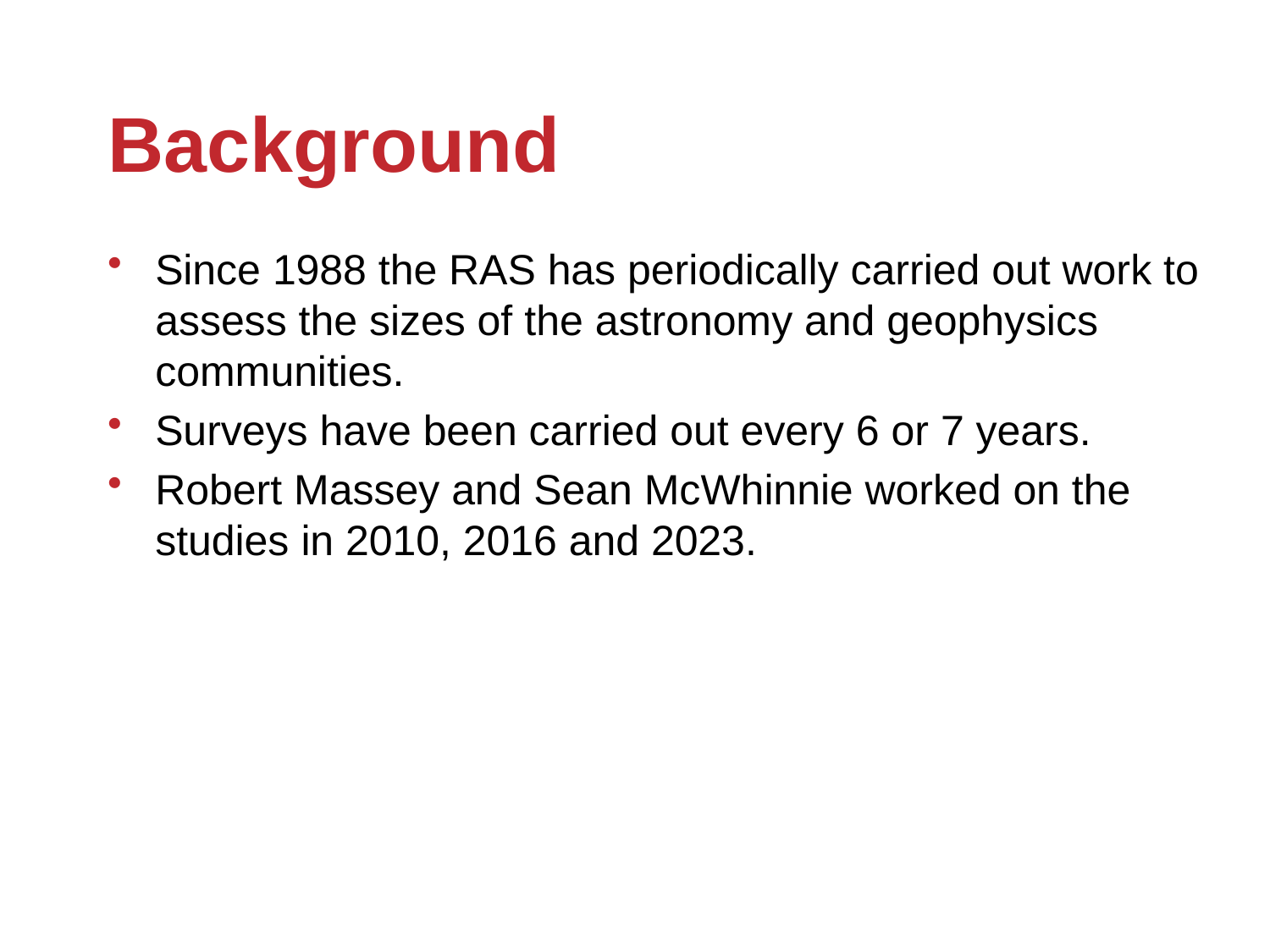

# Background
Since 1988 the RAS has periodically carried out work to assess the sizes of the astronomy and geophysics communities.
Surveys have been carried out every 6 or 7 years.
Robert Massey and Sean McWhinnie worked on the studies in 2010, 2016 and 2023.